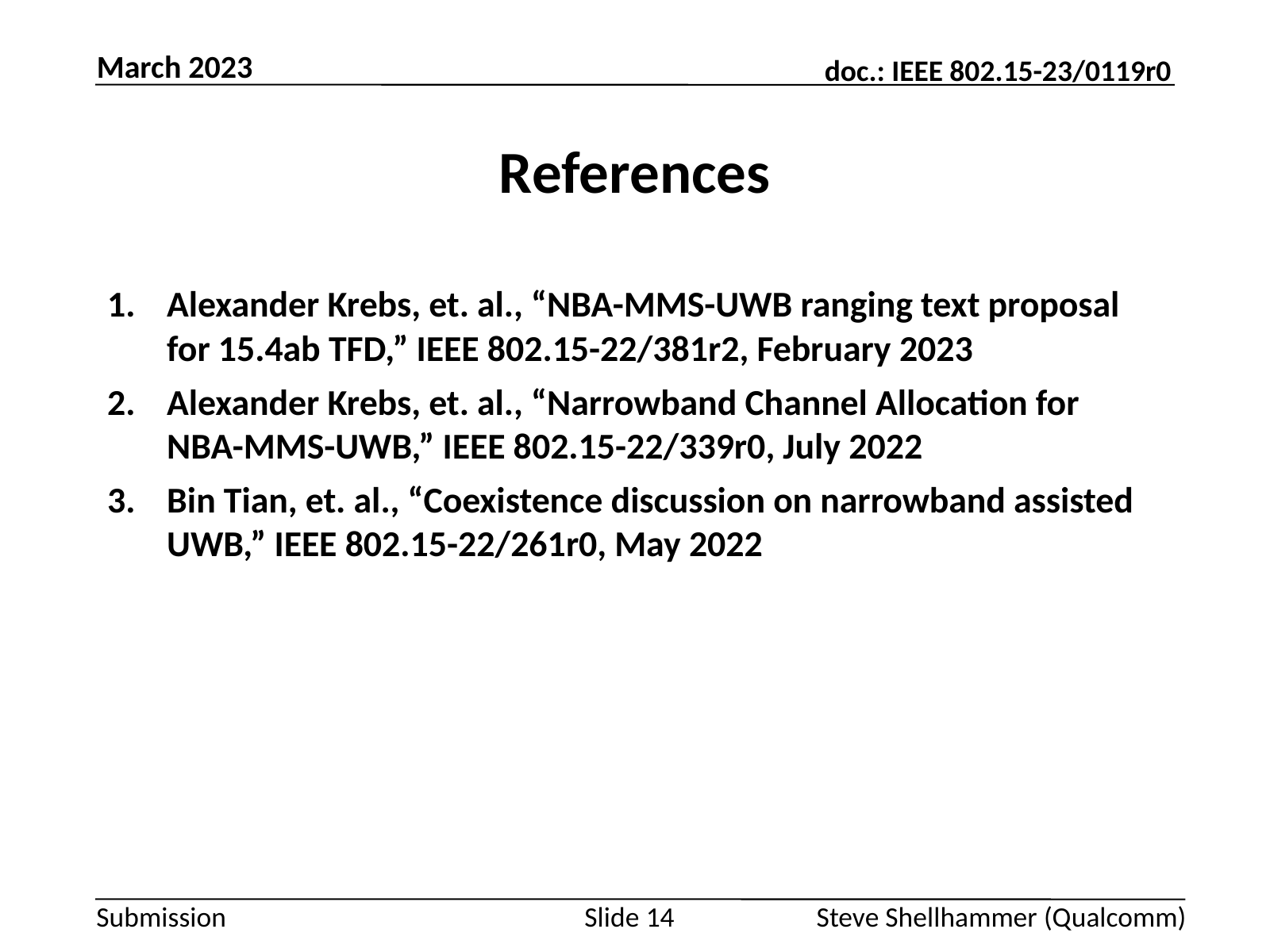

March 2023
# References
Alexander Krebs, et. al., “NBA-MMS-UWB ranging text proposal for 15.4ab TFD,” IEEE 802.15-22/381r2, February 2023
Alexander Krebs, et. al., “Narrowband Channel Allocation for NBA-MMS-UWB,” IEEE 802.15-22/339r0, July 2022
Bin Tian, et. al., “Coexistence discussion on narrowband assisted UWB,” IEEE 802.15-22/261r0, May 2022

Slide 14
Steve Shellhammer (Qualcomm)